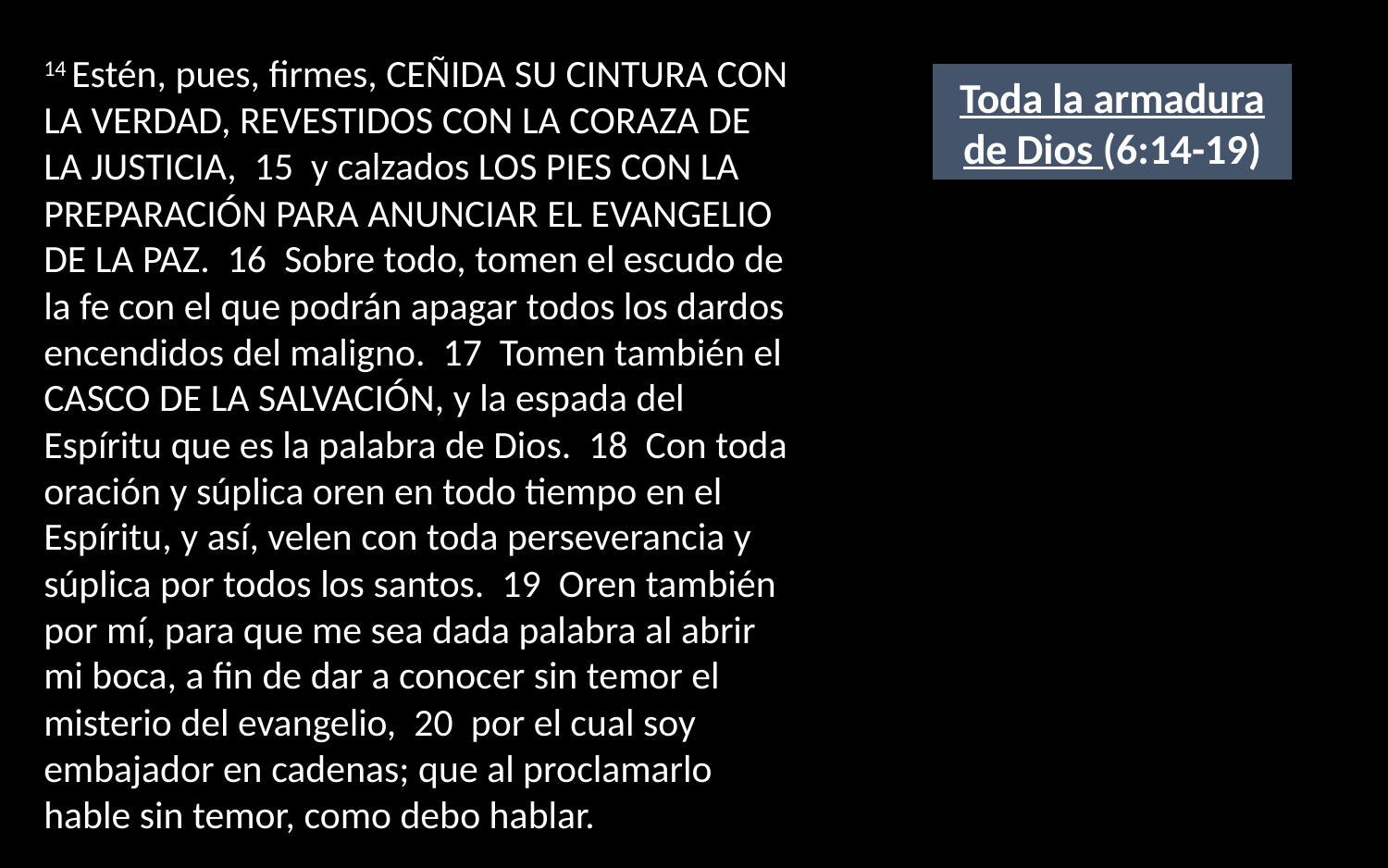

14 Estén, pues, firmes, CEÑIDA SU CINTURA CON LA VERDAD, REVESTIDOS CON LA CORAZA DE LA JUSTICIA,  15  y calzados LOS PIES CON LA PREPARACIÓN PARA ANUNCIAR EL EVANGELIO DE LA PAZ.  16  Sobre todo, tomen el escudo de la fe con el que podrán apagar todos los dardos encendidos del maligno.  17  Tomen también el CASCO DE LA SALVACIÓN, y la espada del Espíritu que es la palabra de Dios.  18  Con toda oración y súplica oren en todo tiempo en el Espíritu, y así, velen con toda perseverancia y súplica por todos los santos.  19  Oren también por mí, para que me sea dada palabra al abrir mi boca, a fin de dar a conocer sin temor el misterio del evangelio,  20  por el cual soy embajador en cadenas; que al proclamarlo hable sin temor, como debo hablar.
Toda la armadura de Dios (6:14-19)